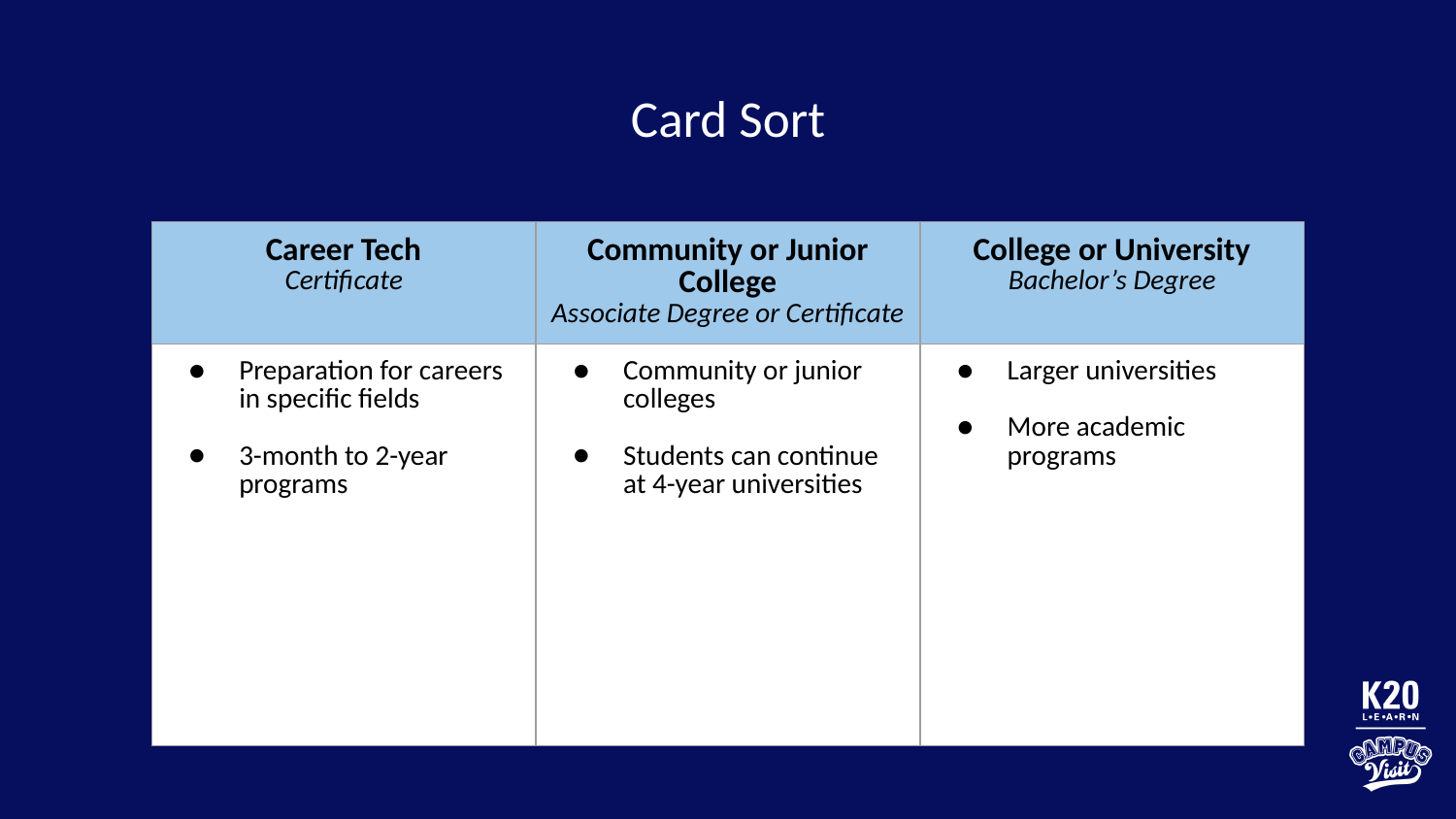

# Card Sort
| Career Tech Certificate | Community or Junior College Associate Degree or Certificate | College or University Bachelor’s Degree |
| --- | --- | --- |
| Preparation for careers in specific fields 3-month to 2-year programs | Community or junior colleges Students can continue at 4-year universities | Larger universities More academic programs |